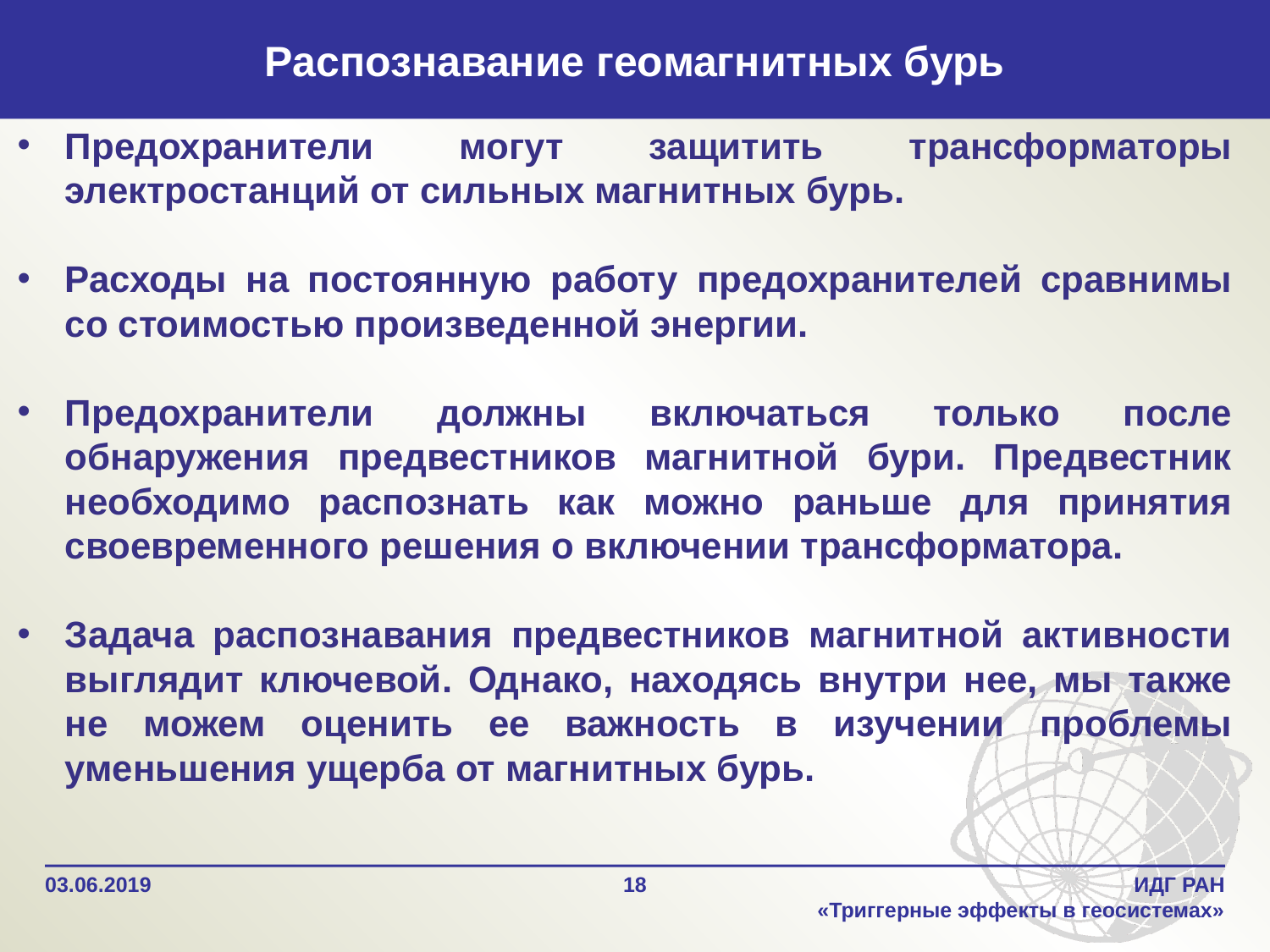

Распознавание геомагнитных бурь
Предохранители могут защитить трансформаторы электростанций от сильных магнитных бурь.

Расходы на постоянную работу предохранителей сравнимы со стоимостью произведенной энергии.

Предохранители должны включаться только после обнаружения предвестников магнитной бури. Предвестник необходимо распознать как можно раньше для принятия своевременного решения о включении трансформатора.

Задача распознавания предвестников магнитной активности выглядит ключевой. Однако, находясь внутри нее, мы также не можем оценить ее важность в изучении проблемы уменьшения ущерба от магнитных бурь.
03.06.2019
18
ИДГ РАН
«Триггерные эффекты в геосистемах»